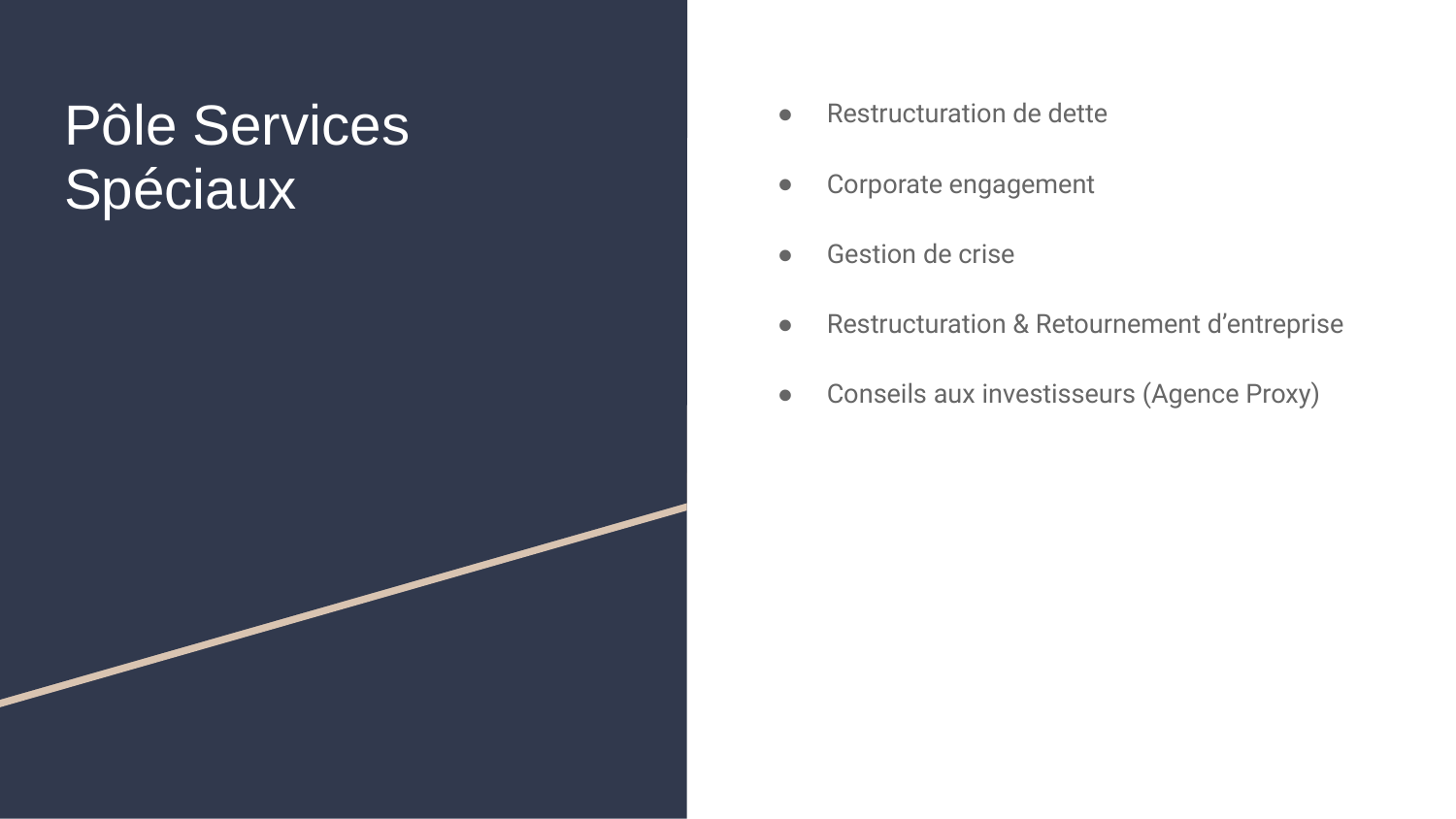

# Pôle Services Spéciaux
Restructuration de dette

Corporate engagement

Gestion de crise

Restructuration & Retournement d’entreprise

Conseils aux investisseurs (Agence Proxy)